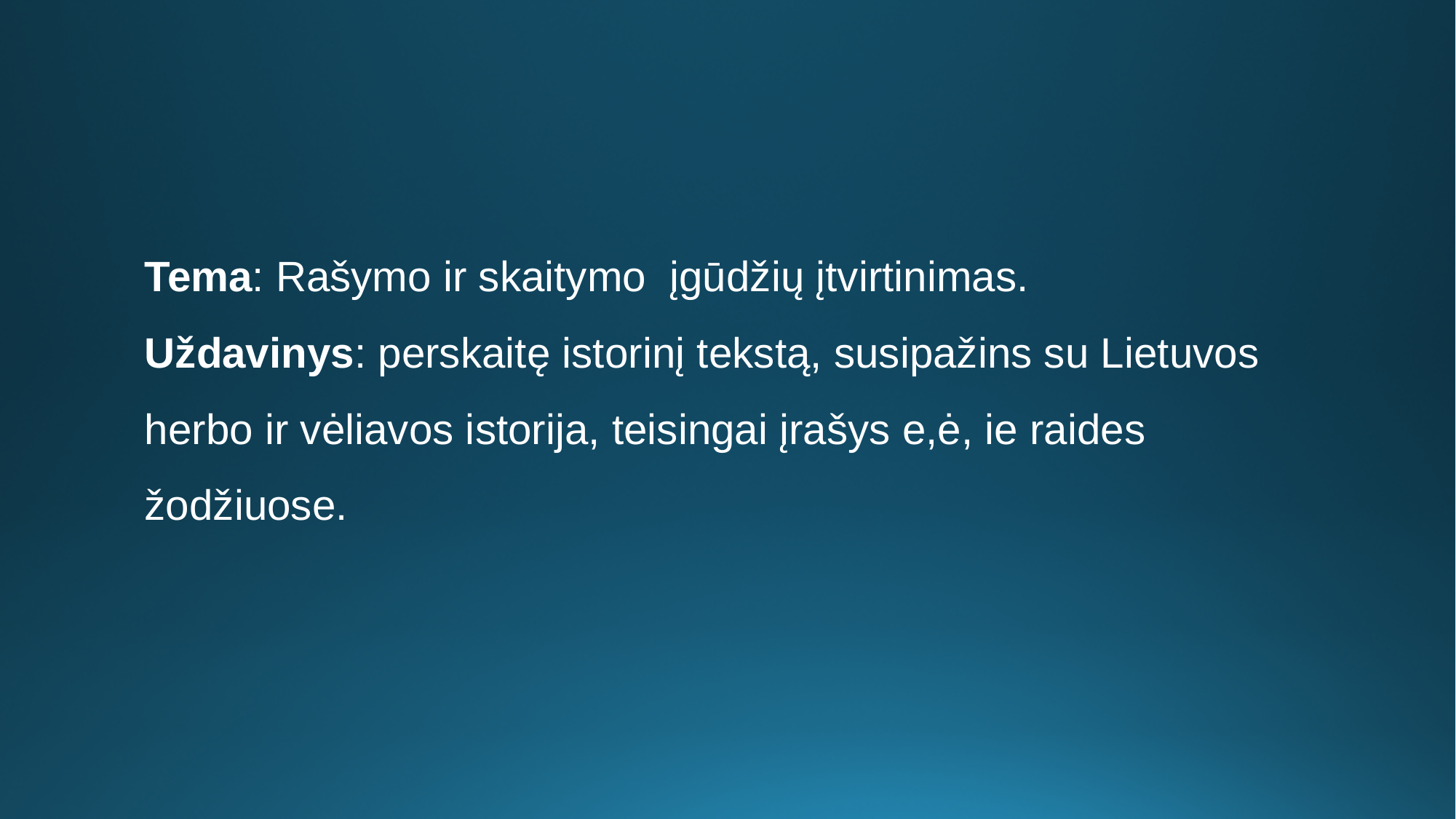

Tema: Rašymo ir skaitymo  įgūdžių įtvirtinimas.
Uždavinys: perskaitę istorinį tekstą, susipažins su Lietuvos herbo ir vėliavos istorija, teisingai įrašys e,ė, ie raides žodžiuose.